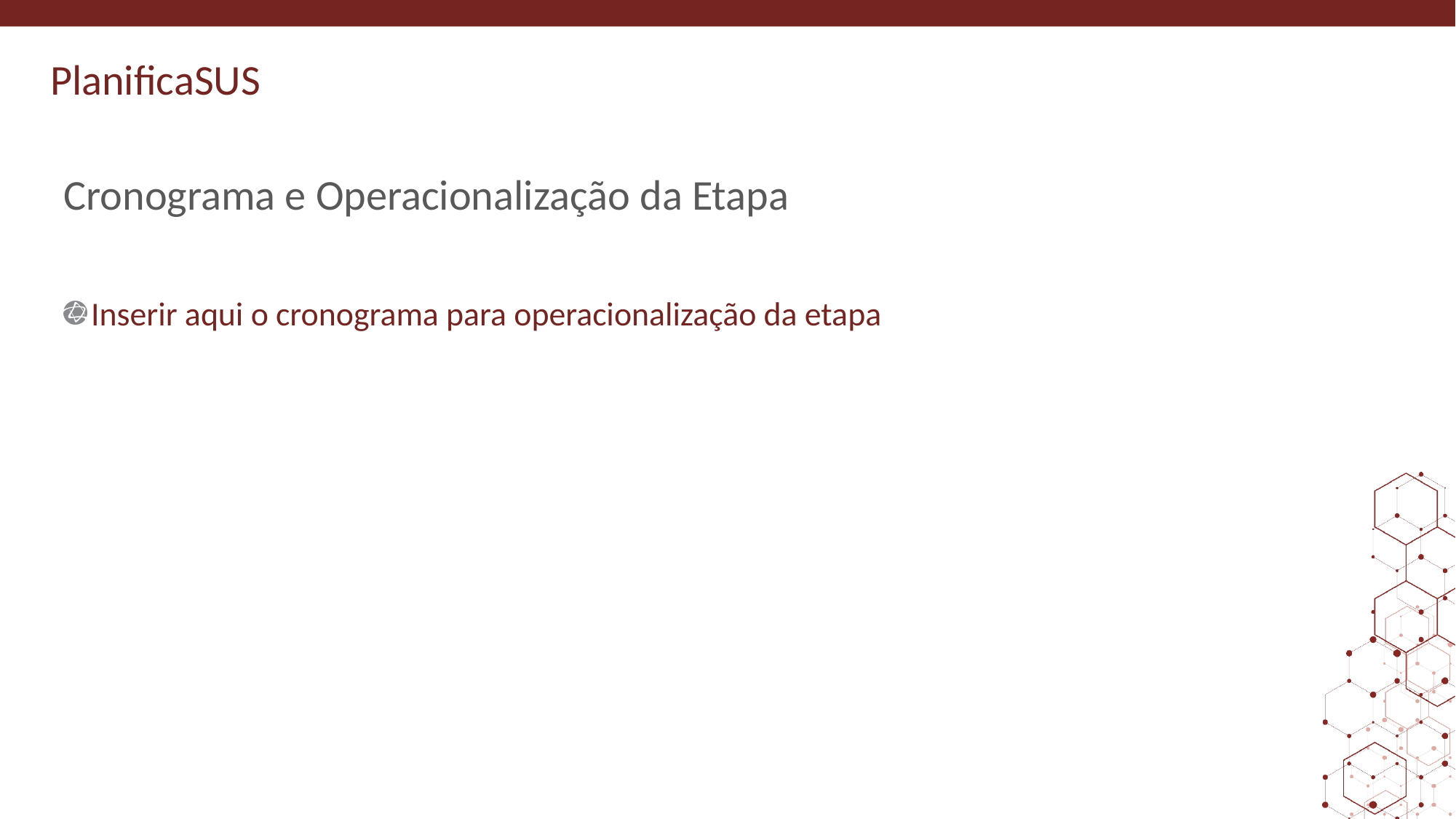

# Cronograma e Operacionalização da Etapa
Inserir aqui o cronograma para operacionalização da etapa